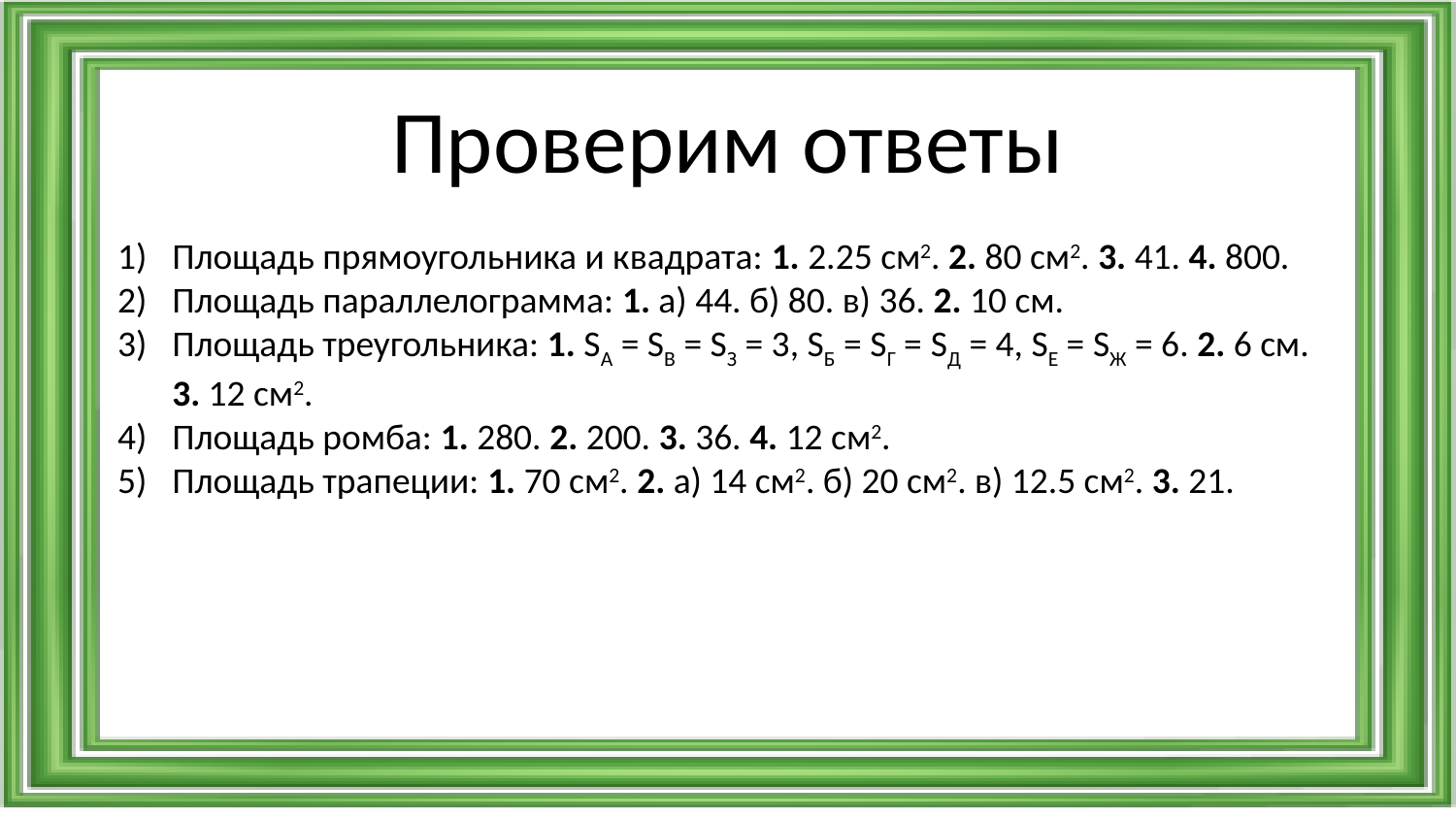

# Проверим ответы
Площадь прямоугольника и квадрата: 1. 2.25 см2. 2. 80 см2. 3. 41. 4. 800.
Площадь параллелограмма: 1. а) 44. б) 80. в) 36. 2. 10 см.
Площадь треугольника: 1. SА = SВ = SЗ = 3, SБ = SГ = SД = 4, SЕ = SЖ = 6. 2. 6 см. 3. 12 см2.
Площадь ромба: 1. 280. 2. 200. 3. 36. 4. 12 см2.
Площадь трапеции: 1. 70 см2. 2. а) 14 см2. б) 20 см2. в) 12.5 см2. 3. 21.